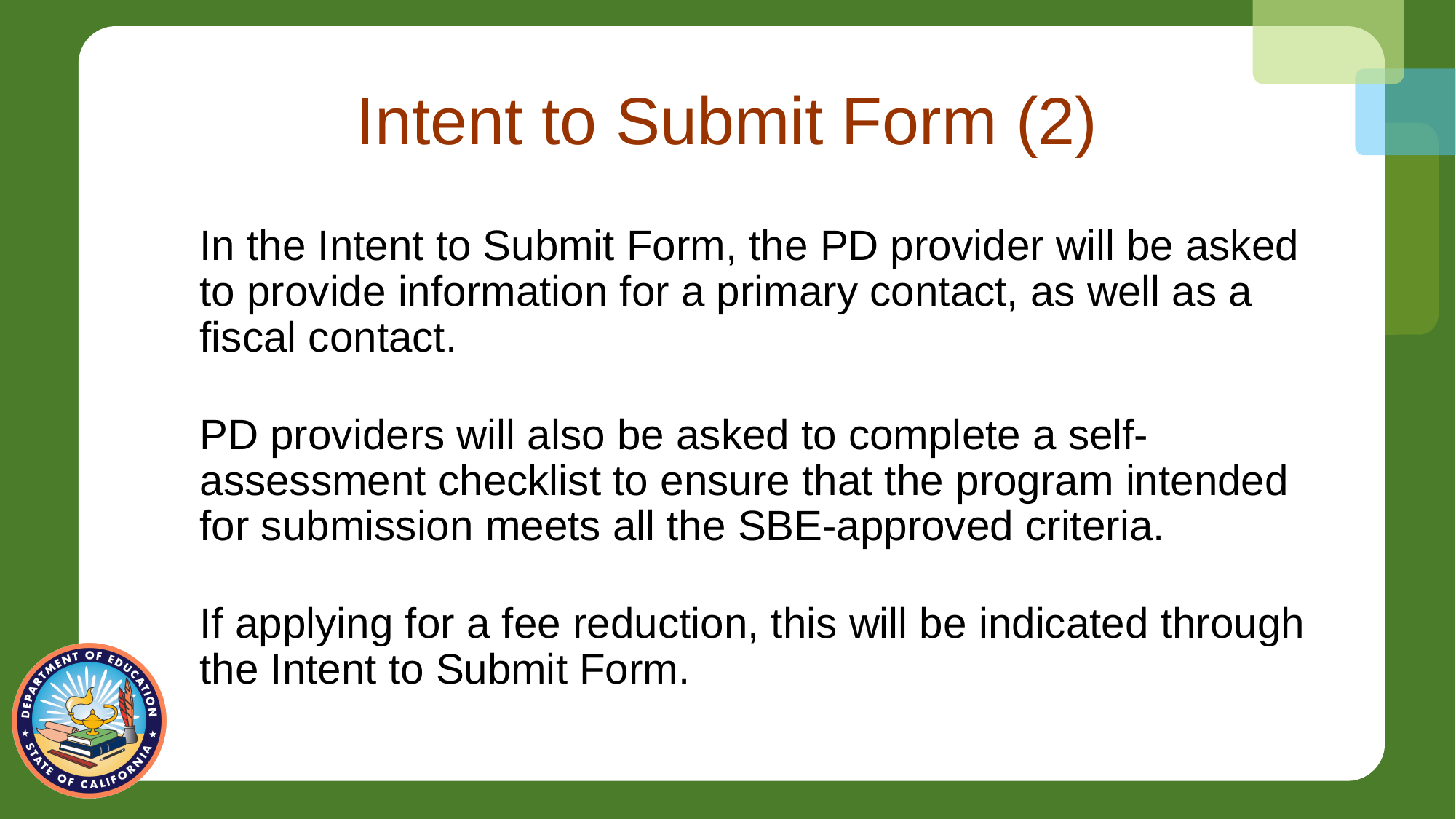

# Intent to Submit Form (2)
In the Intent to Submit Form, the PD provider will be asked to provide information for a primary contact, as well as a fiscal contact.
PD providers will also be asked to complete a self-assessment checklist to ensure that the program intended for submission meets all the SBE-approved criteria.
If applying for a fee reduction, this will be indicated through the Intent to Submit Form.